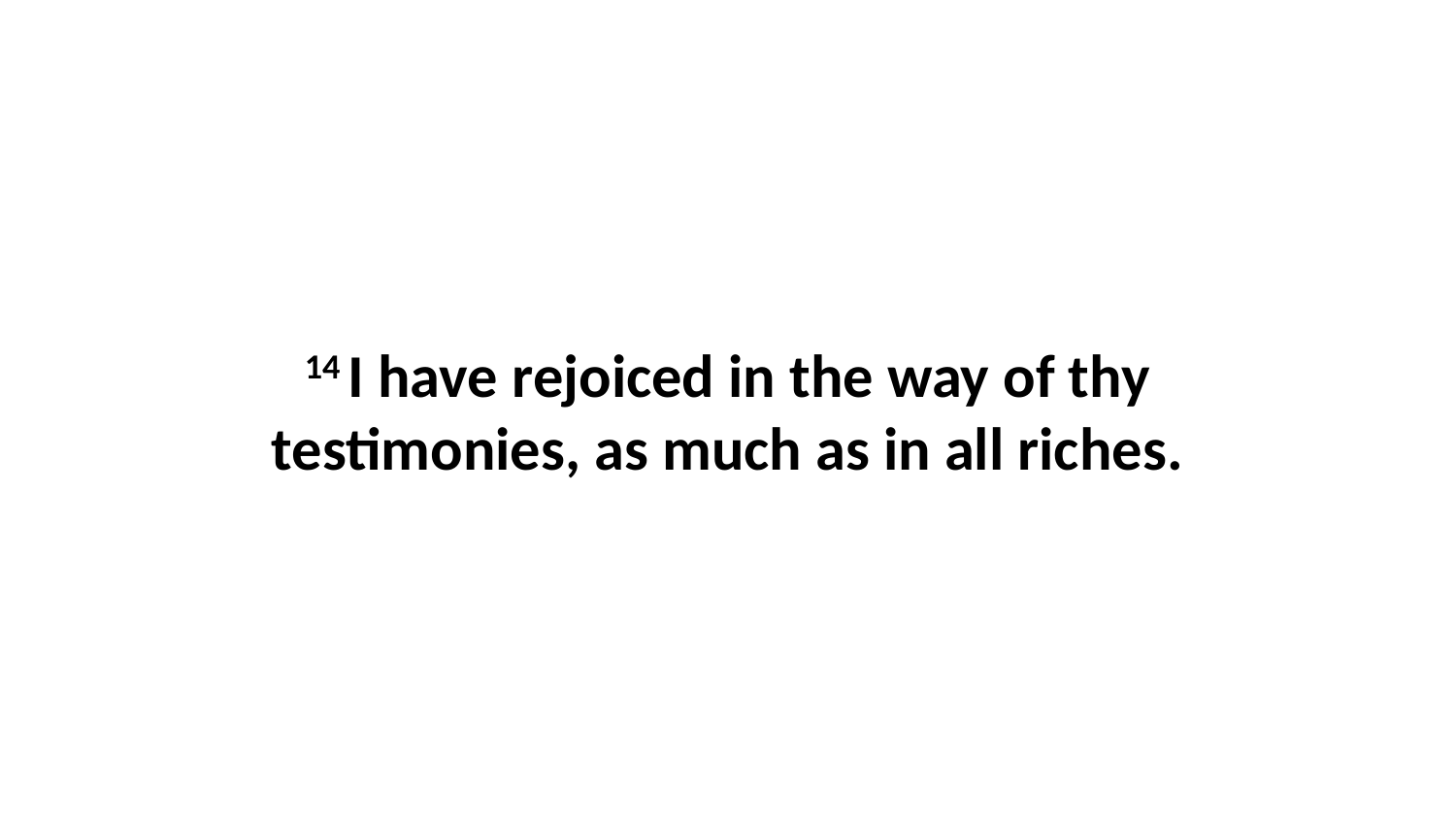

14 I have rejoiced in the way of thy testimonies, as much as in all riches.